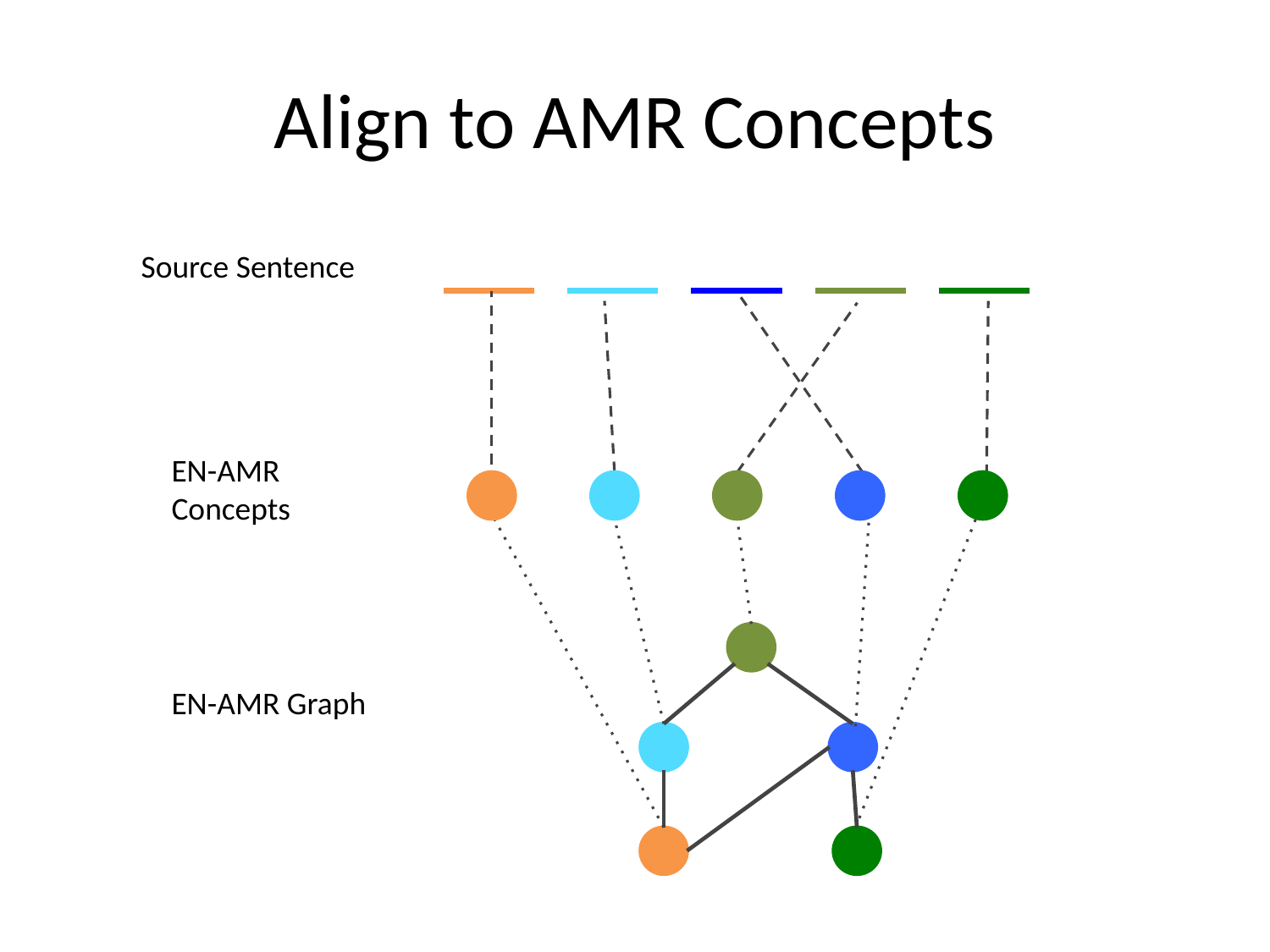

# Align to AMR Concepts
Source Sentence
EN-AMR Concepts

EN-AMR Graph